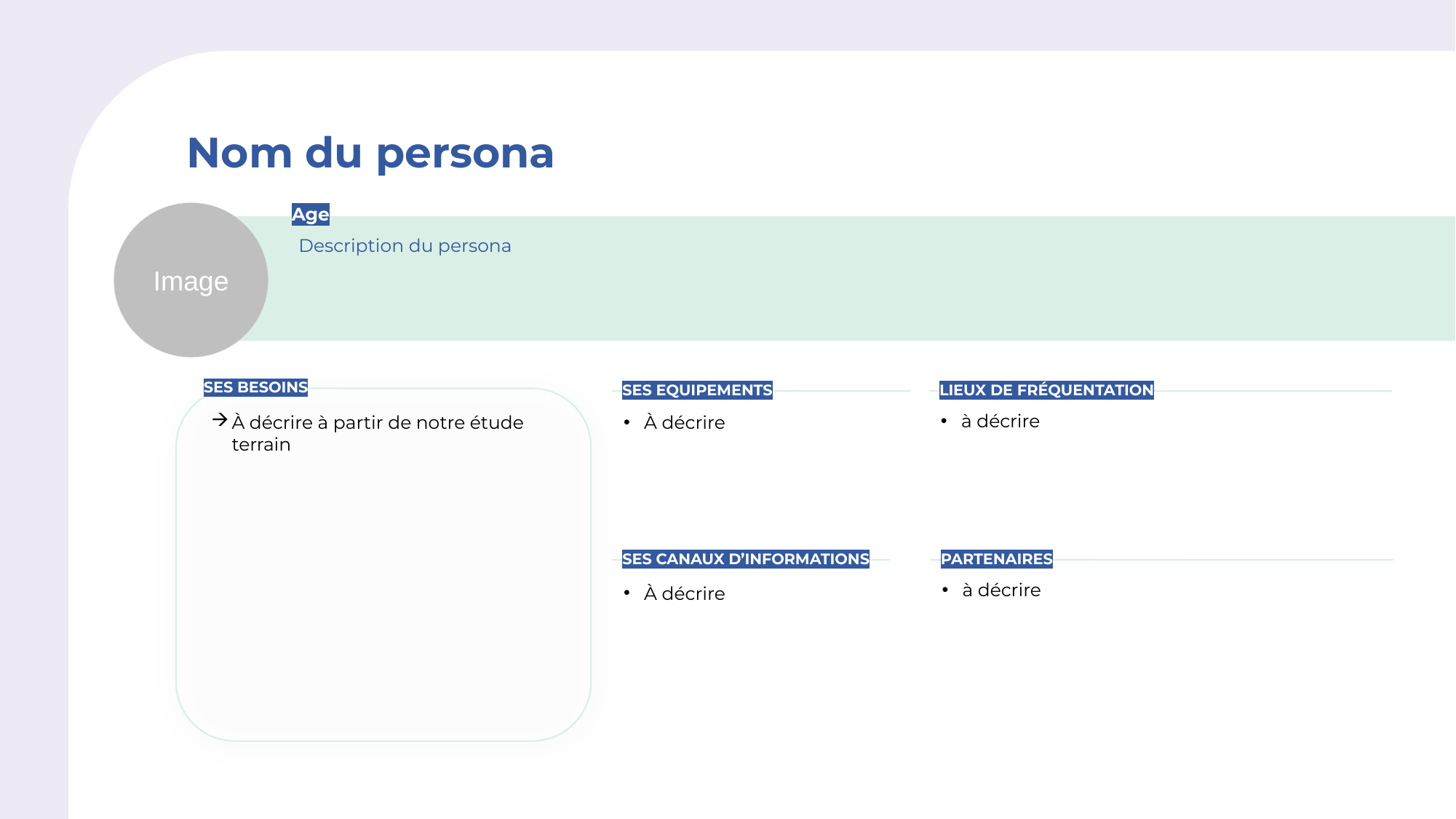

Nom du persona
Age
Image

Description du persona
SES BESOINS
SES EQUIPEMENTS
LIEUX DE FRÉQUENTATION

à décrire
À décrire
À décrire à partir de notre étude terrain
SES CANAUX D’INFORMATIONS
PARTENAIRES
à décrire
À décrire